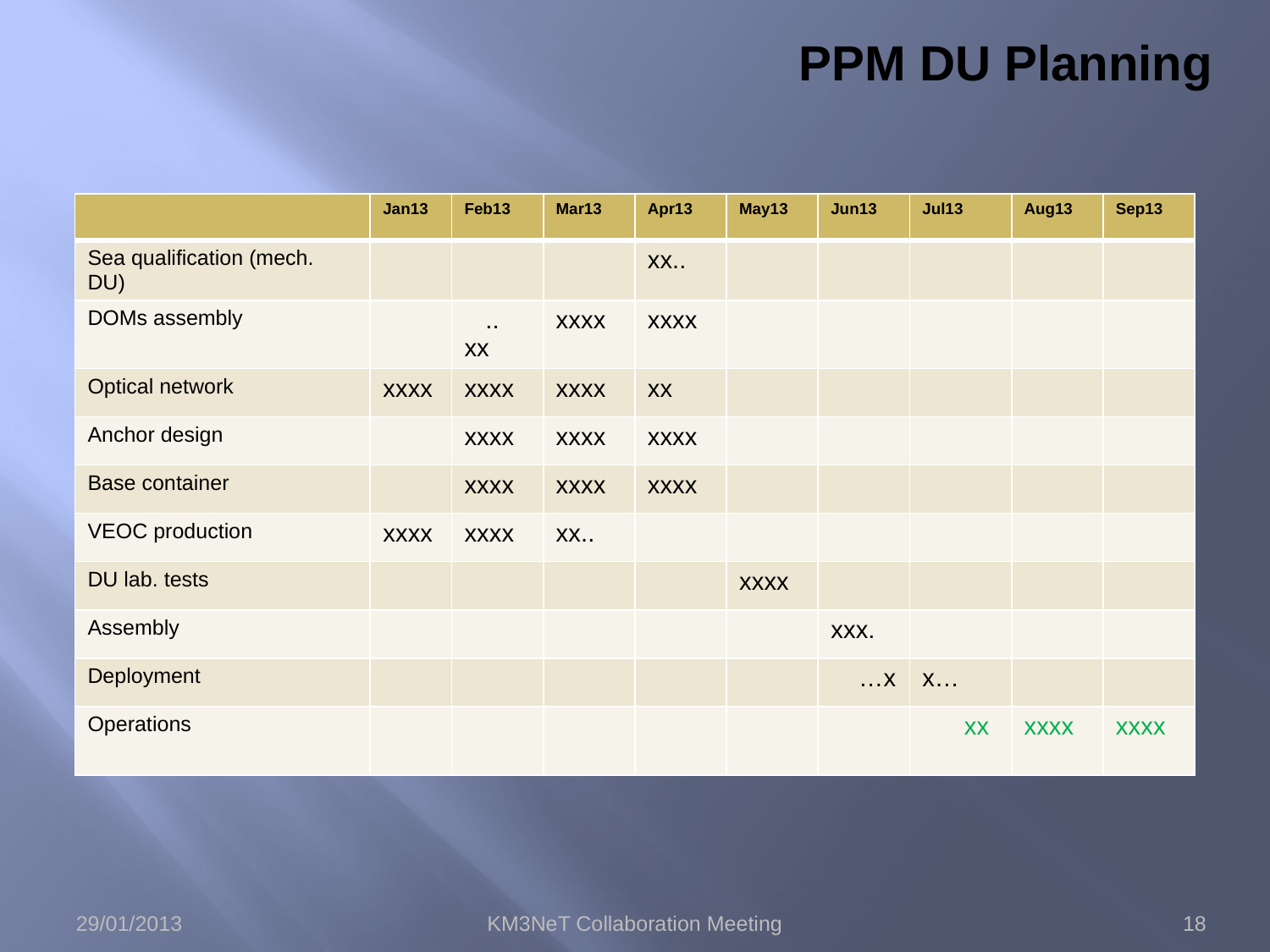

# PPM DU Planning
|  | Jan13 | Feb13 | Mar13 | Apr13 | May13 | Jun13 | Jul13 | Aug13 | Sep13 |
| --- | --- | --- | --- | --- | --- | --- | --- | --- | --- |
| Sea qualification (mech. DU) |  |  |  | xx.. |  |  |  |  |  |
| DOMs assembly |  | .. xx | xxxx | xxxx |  |  |  |  |  |
| Optical network | xxxx | xxxx | xxxx | xx |  |  |  |  |  |
| Anchor design |  | xxxx | xxxx | xxxx |  |  |  |  |  |
| Base container |  | xxxx | xxxx | xxxx |  |  |  |  |  |
| VEOC production | xxxx | xxxx | xx.. |  |  |  |  |  |  |
| DU lab. tests |  |  |  |  | xxxx |  |  |  |  |
| Assembly |  |  |  |  |  | xxx. |  |  |  |
| Deployment |  |  |  |  |  | …x | x… |  |  |
| Operations |  |  |  |  |  |  | xx | xxxx | xxxx |
29/01/2013
KM3NeT Collaboration Meeting
18